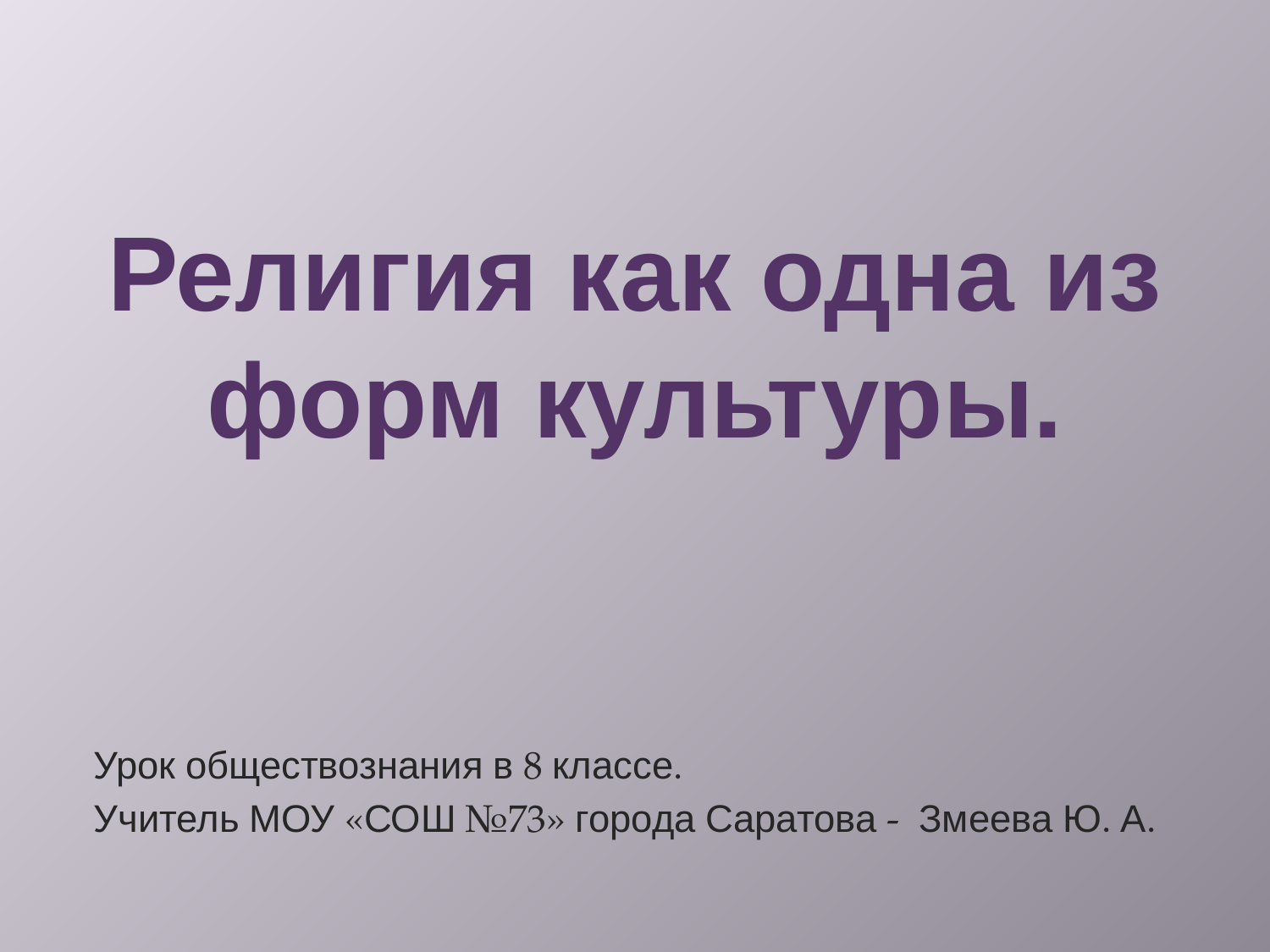

# Религия как одна из форм культуры.
Урок обществознания в 8 классе.
Учитель МОУ «СОШ №73» города Саратова -  Змеева Ю. А.